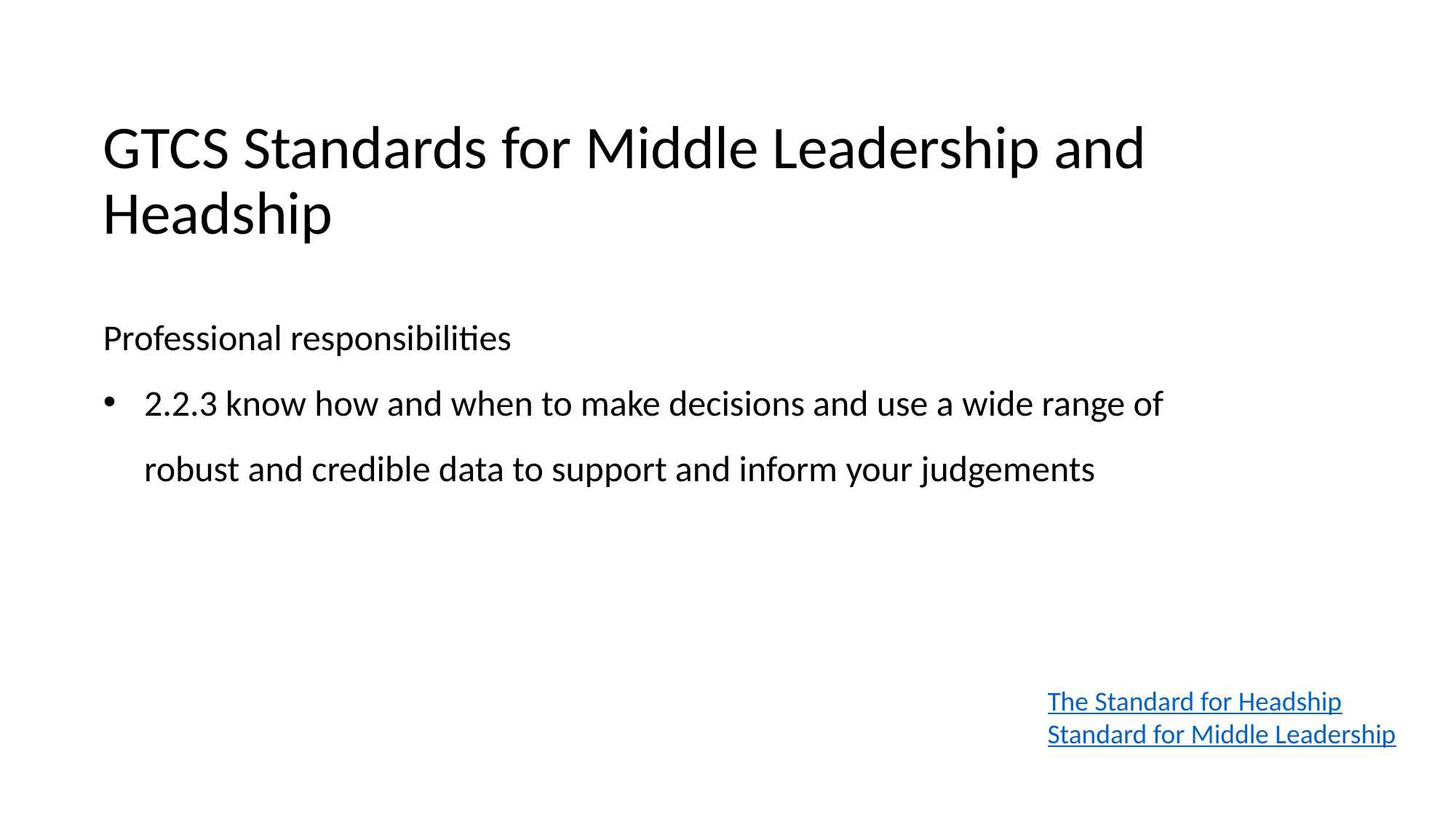

# GTCS Standards for Middle Leadership and Headship
Professional responsibilities
2.2.3 know how and when to make decisions and use a wide range of robust and credible data to support and inform your judgements

The Standard for Headship
Standard for Middle Leadership